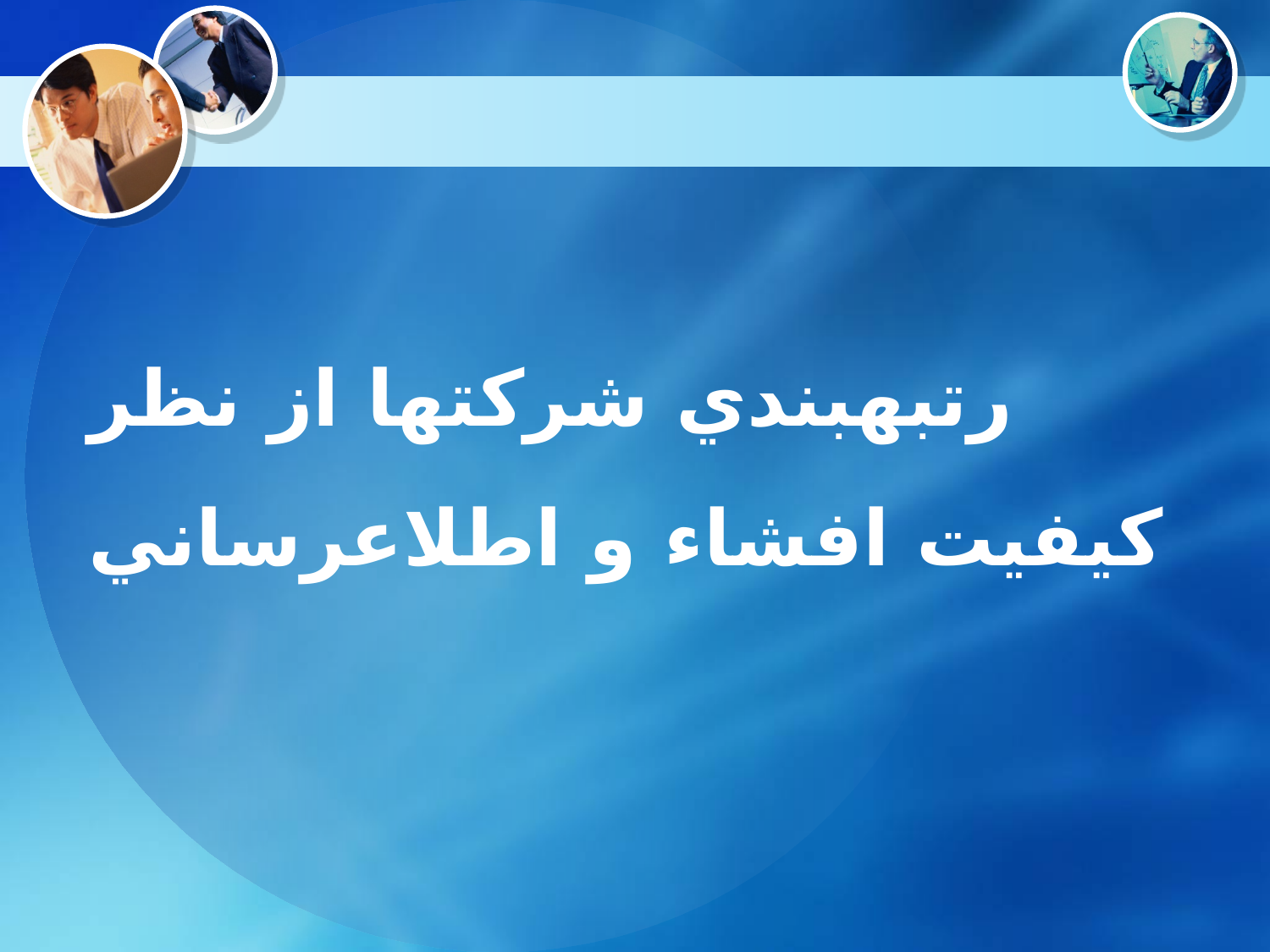

رتبه­بندي شركت­ها از نظر
كيفيت افشاء و اطلاع­رساني